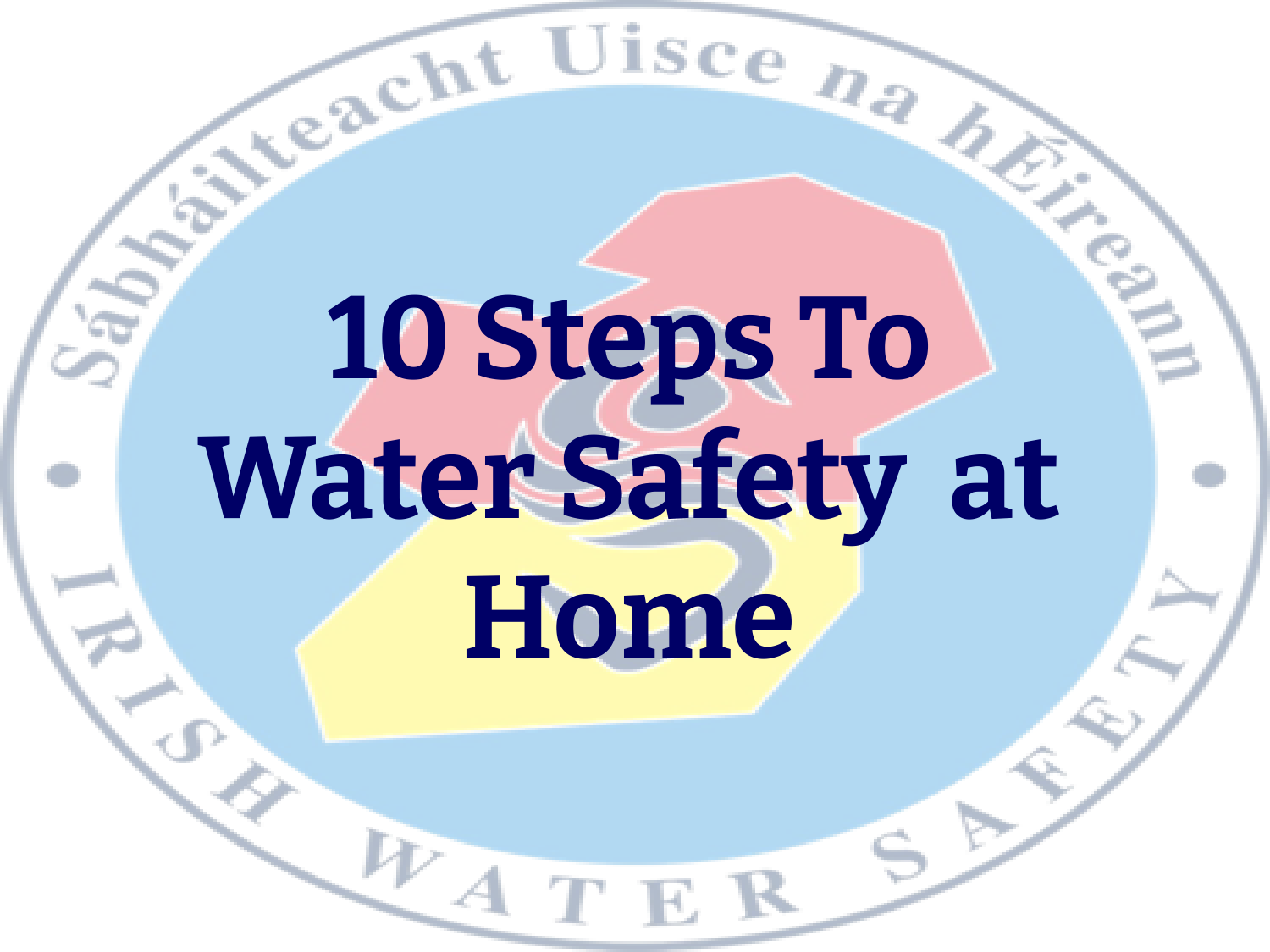

10 Steps To Water Safety  at Home